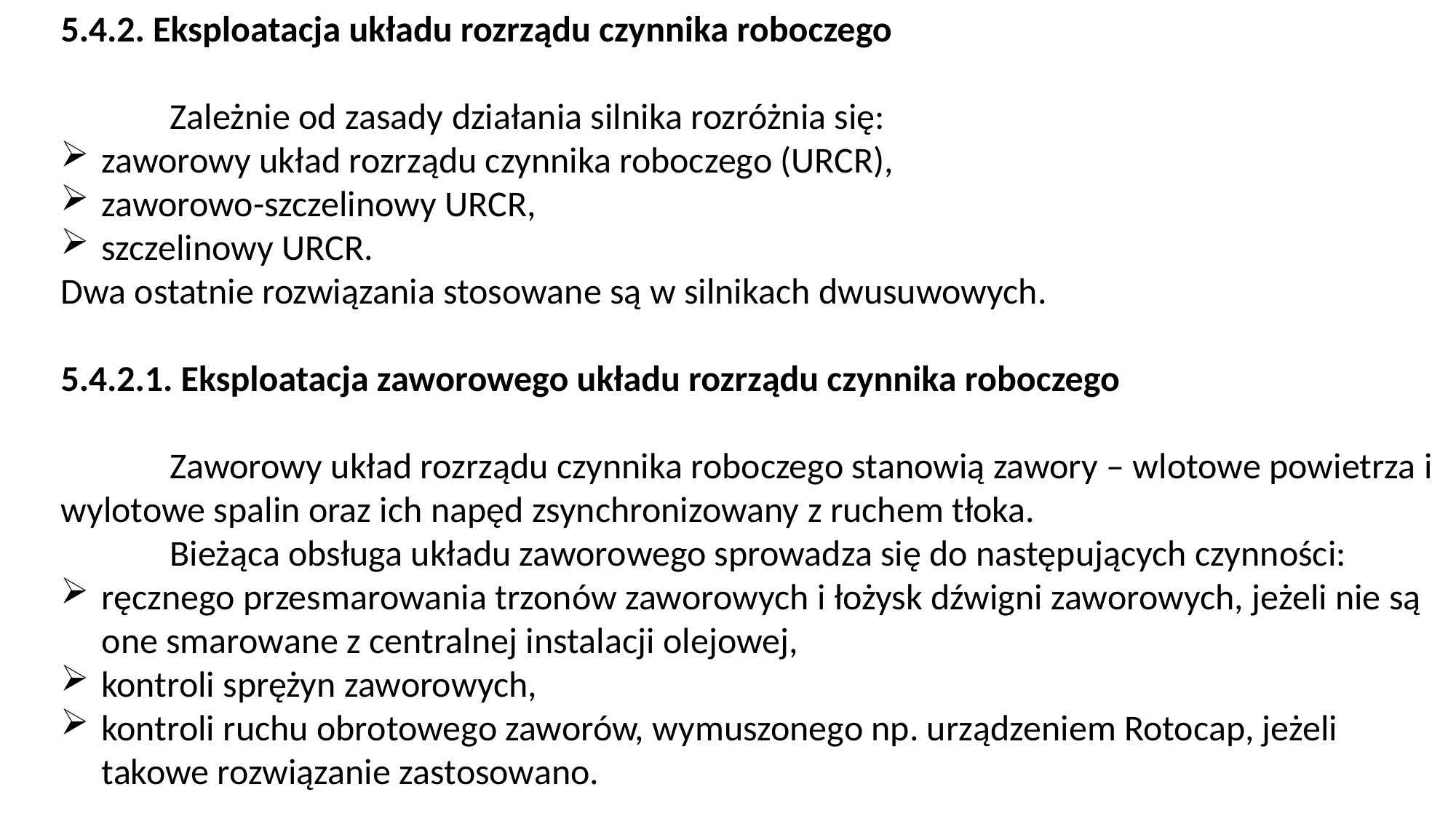

5.4.2. Eksploatacja układu rozrządu czynnika roboczego

	Zależnie od zasady działania silnika rozróżnia się:
zaworowy układ rozrządu czynnika roboczego (URCR),
zaworowo-szczelinowy URCR,
szczelinowy URCR.
Dwa ostatnie rozwiązania stosowane są w silnikach dwusuwowych.

5.4.2.1. Eksploatacja zaworowego układu rozrządu czynnika roboczego

	Zaworowy układ rozrządu czynnika roboczego stanowią zawory – wlotowe powietrza i wylotowe spalin oraz ich napęd zsynchronizowany z ruchem tłoka.
	Bieżąca obsługa układu zaworowego sprowadza się do następujących czynności:
ręcznego przesmarowania trzonów zaworowych i łożysk dźwigni zaworowych, jeżeli nie są one smarowane z centralnej instalacji olejowej,
kontroli sprężyn zaworowych,
kontroli ruchu obrotowego zaworów, wymuszonego np. urządzeniem Rotocap, jeżeli takowe rozwiązanie zastosowano.